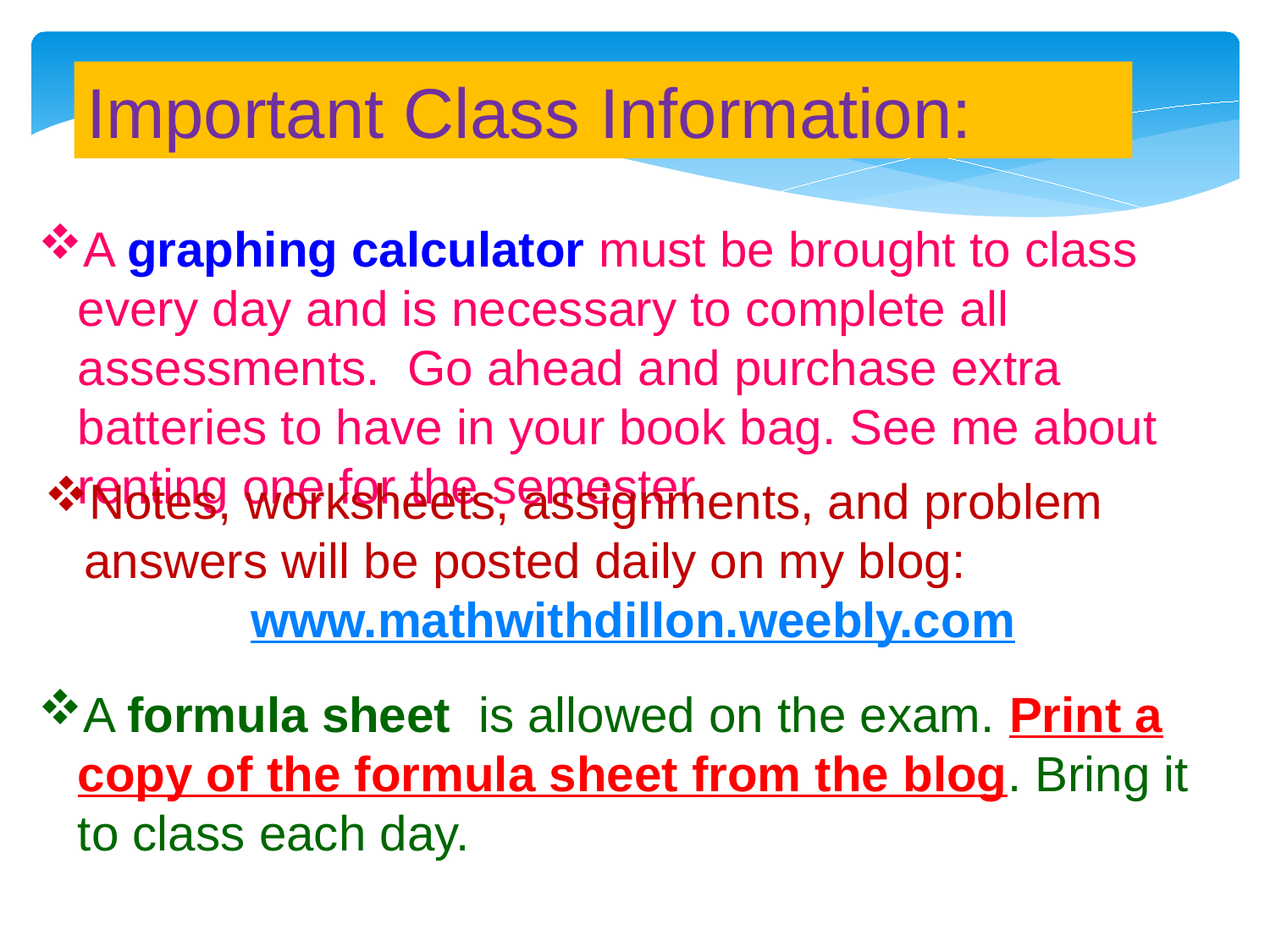

Important Class Information:
A graphing calculator must be brought to class every day and is necessary to complete all assessments.  Go ahead and purchase extra batteries to have in your book bag. See me about renting one for the semester.
Notes, worksheets, assignments, and problem answers will be posted daily on my blog:
               www.mathwithdillon.weebly.com
A formula sheet  is allowed on the exam. Print a copy of the formula sheet from the blog. Bring it to class each day.